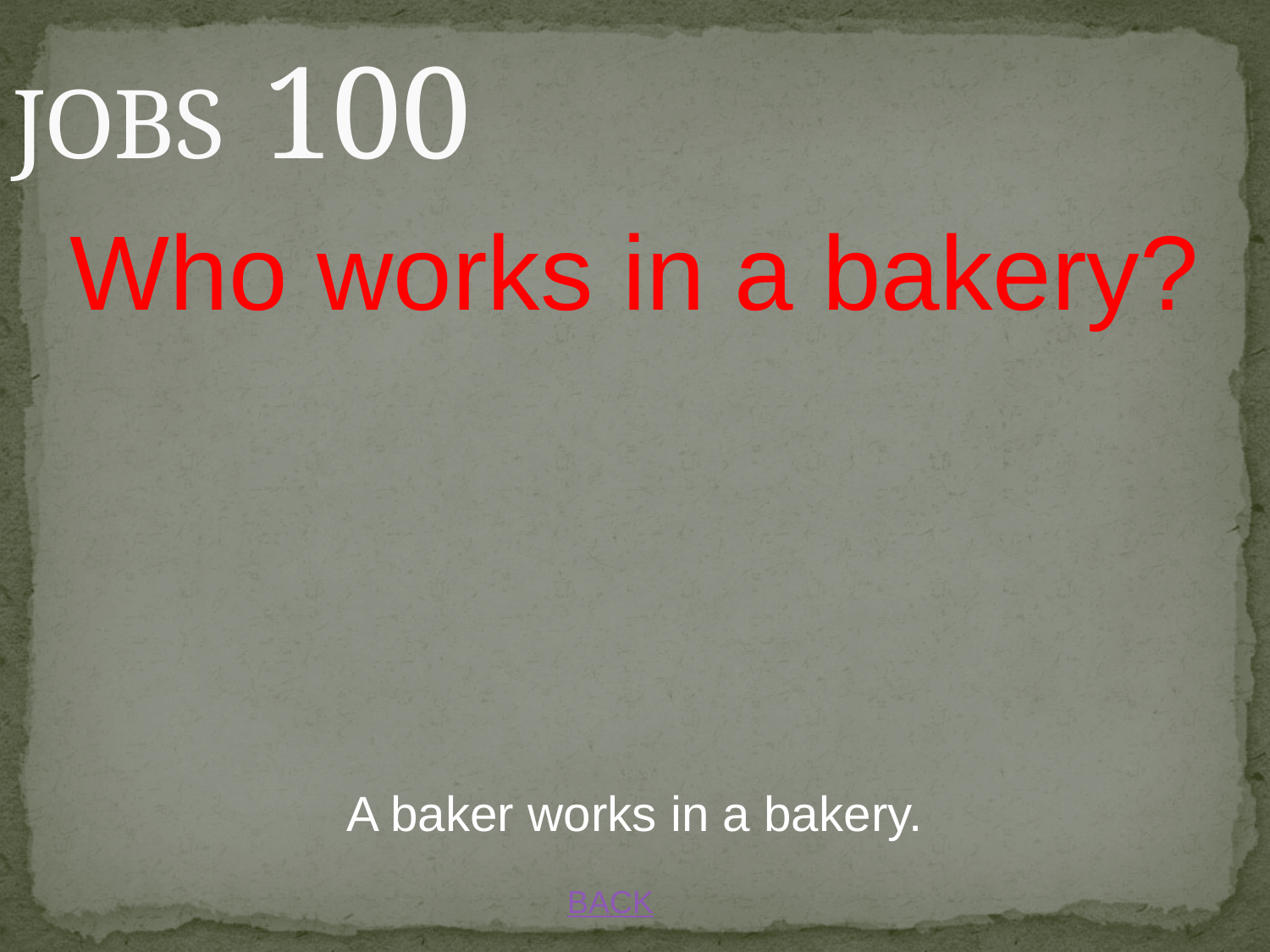

# JOBS  100
Who works in a bakery?
A baker works in a bakery.
BACK